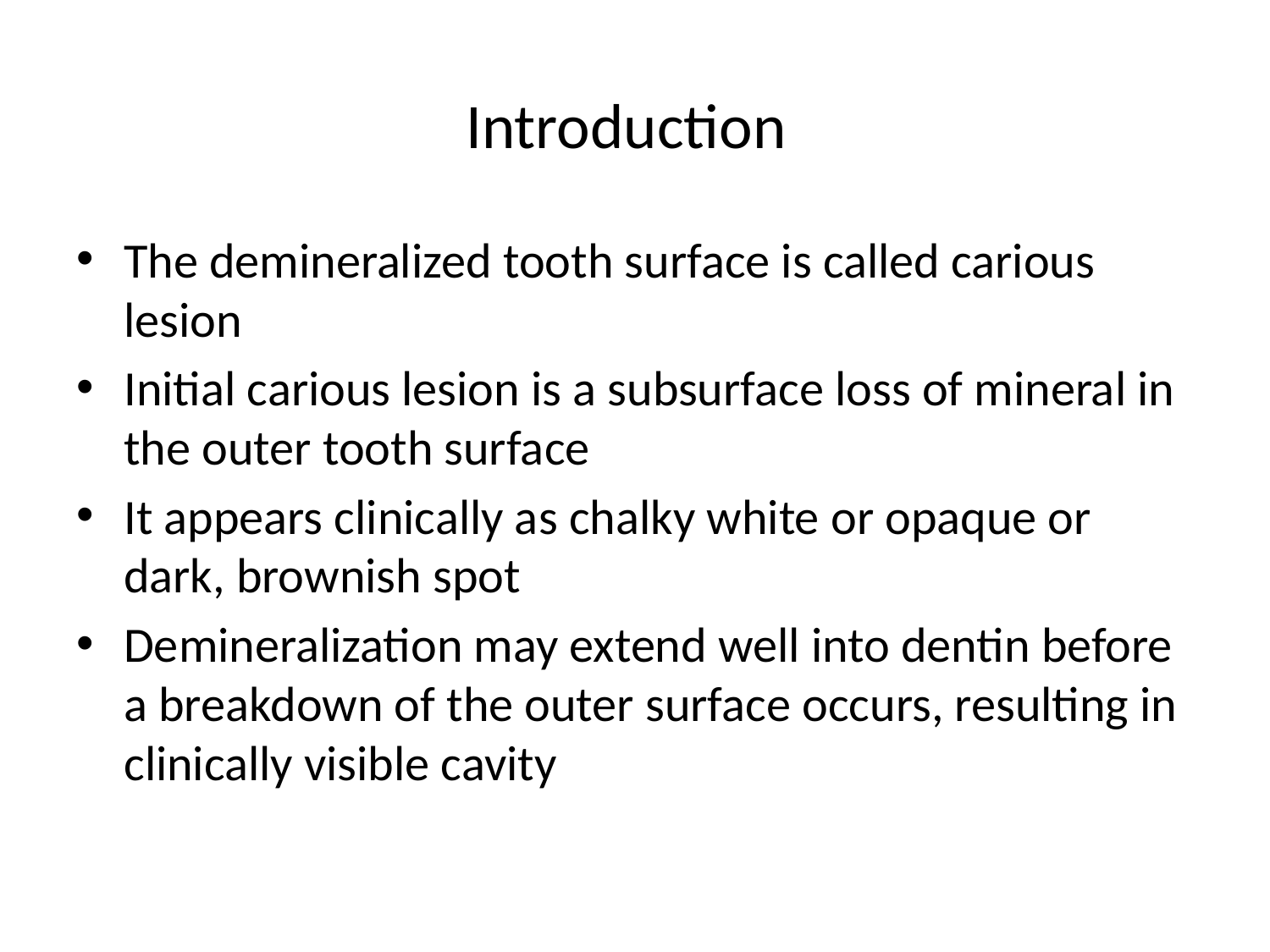

# Introduction
The demineralized tooth surface is called carious lesion
Initial carious lesion is a subsurface loss of mineral in the outer tooth surface
It appears clinically as chalky white or opaque or dark, brownish spot
Demineralization may extend well into dentin before a breakdown of the outer surface occurs, resulting in clinically visible cavity